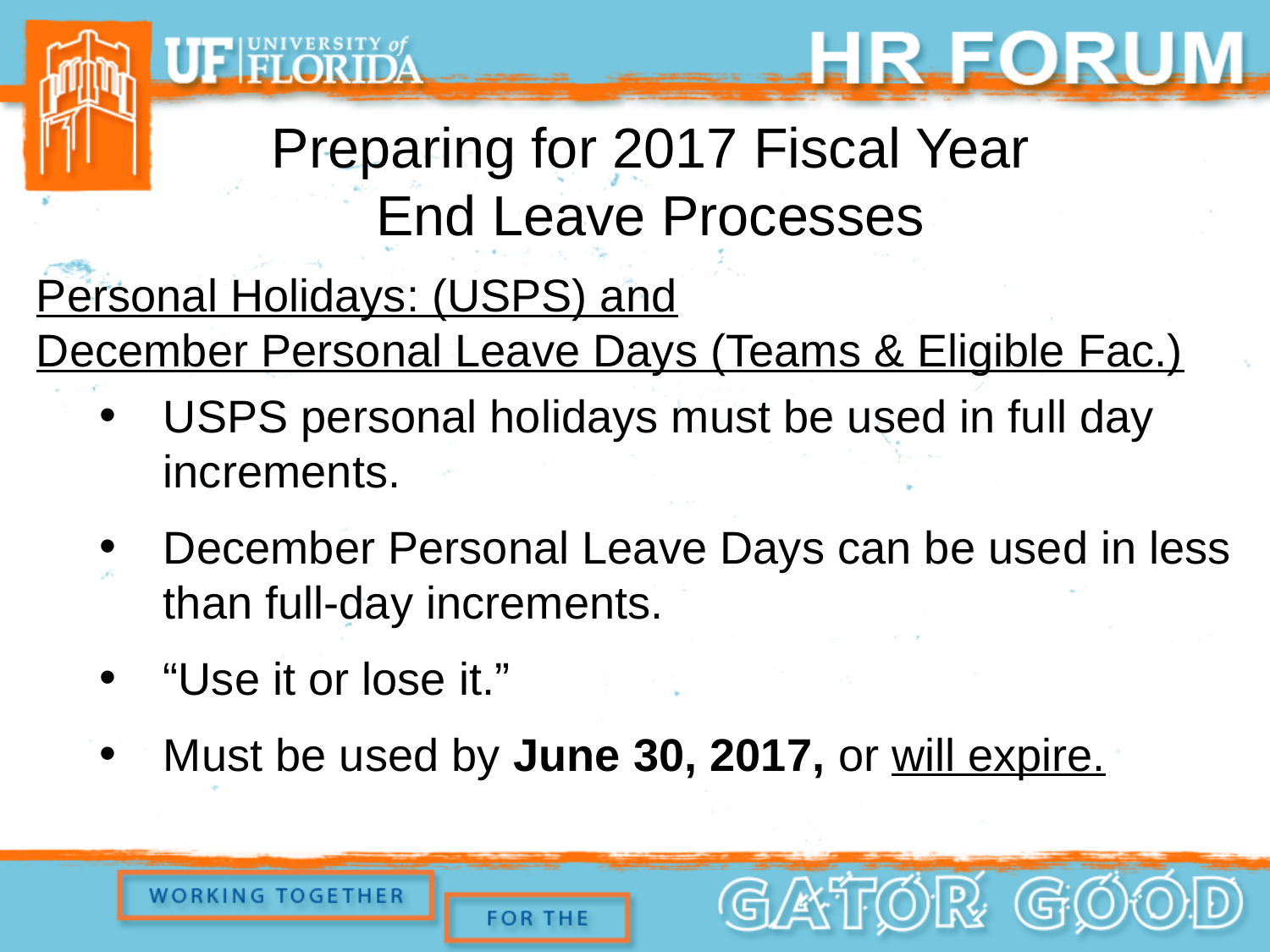

Preparing for 2017 Fiscal Year End Leave Processes

Personal Holidays: (USPS) and
December Personal Leave Days (Teams & Eligible Fac.)
USPS personal holidays must be used in full day increments.
December Personal Leave Days can be used in less than full-day increments.
“Use it or lose it.”
Must be used by June 30, 2017, or will expire.